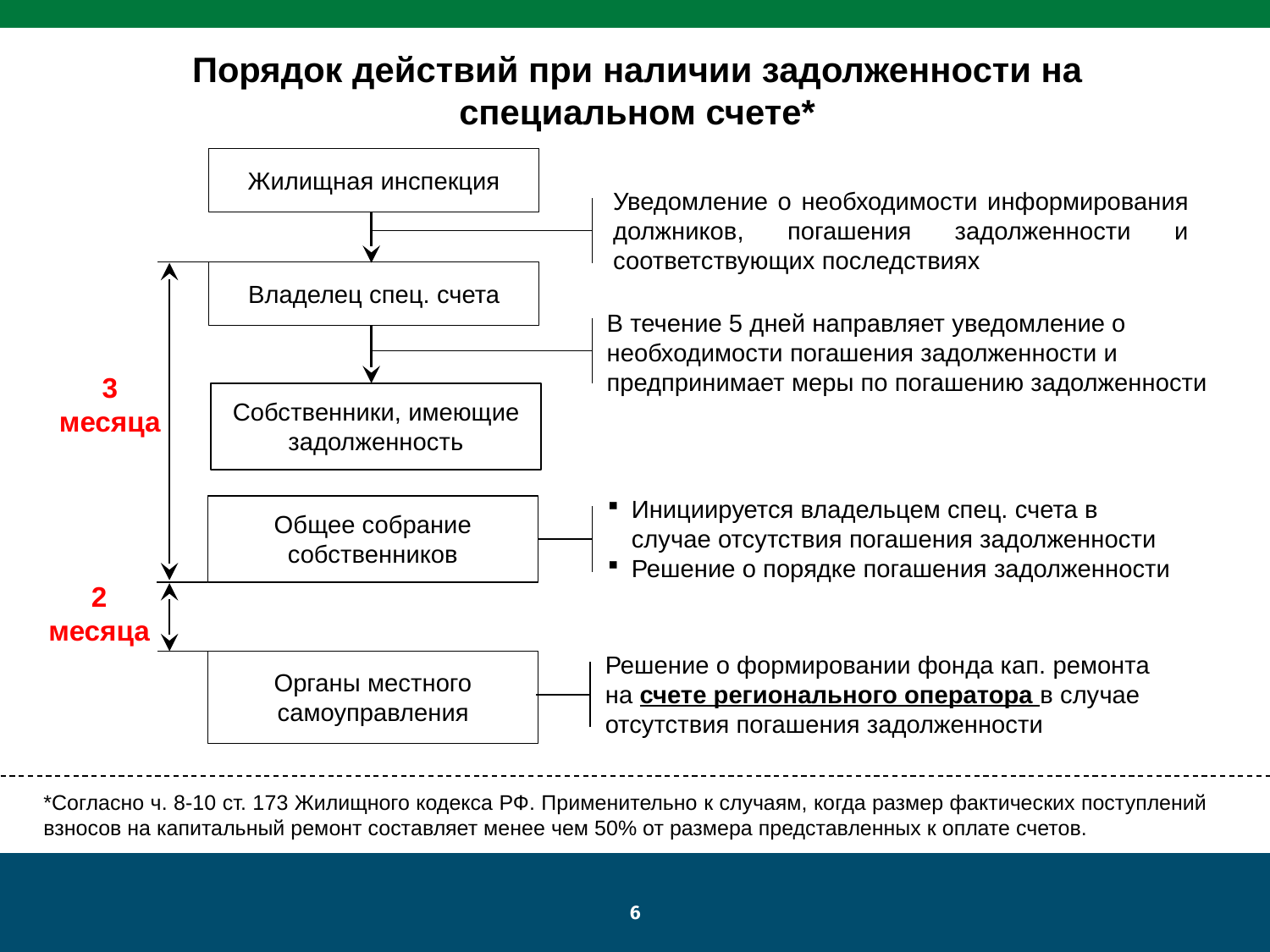

Порядок действий при наличии задолженности на специальном счете*

Жилищная инспекция
Уведомление о необходимости информирования должников, погашения задолженности и соответствующих последствиях

Владелец спец. счета
В течение 5 дней направляет уведомление о необходимости погашения задолженности и предпринимает меры по погашению задолженности
3 месяца

Собственники, имеющие задолженность
Инициируется владельцем спец. счета в случае отсутствия погашения задолженности
Решение о порядке погашения задолженности

Общее собрание собственников
2 месяца
Решение о формировании фонда кап. ремонта на счете регионального оператора в случае отсутствия погашения задолженности

Органы местного самоуправления
*Согласно ч. 8-10 ст. 173 Жилищного кодекса РФ. Применительно к случаям, когда размер фактических поступлений взносов на капитальный ремонт составляет менее чем 50% от размера представленных к оплате счетов.
6